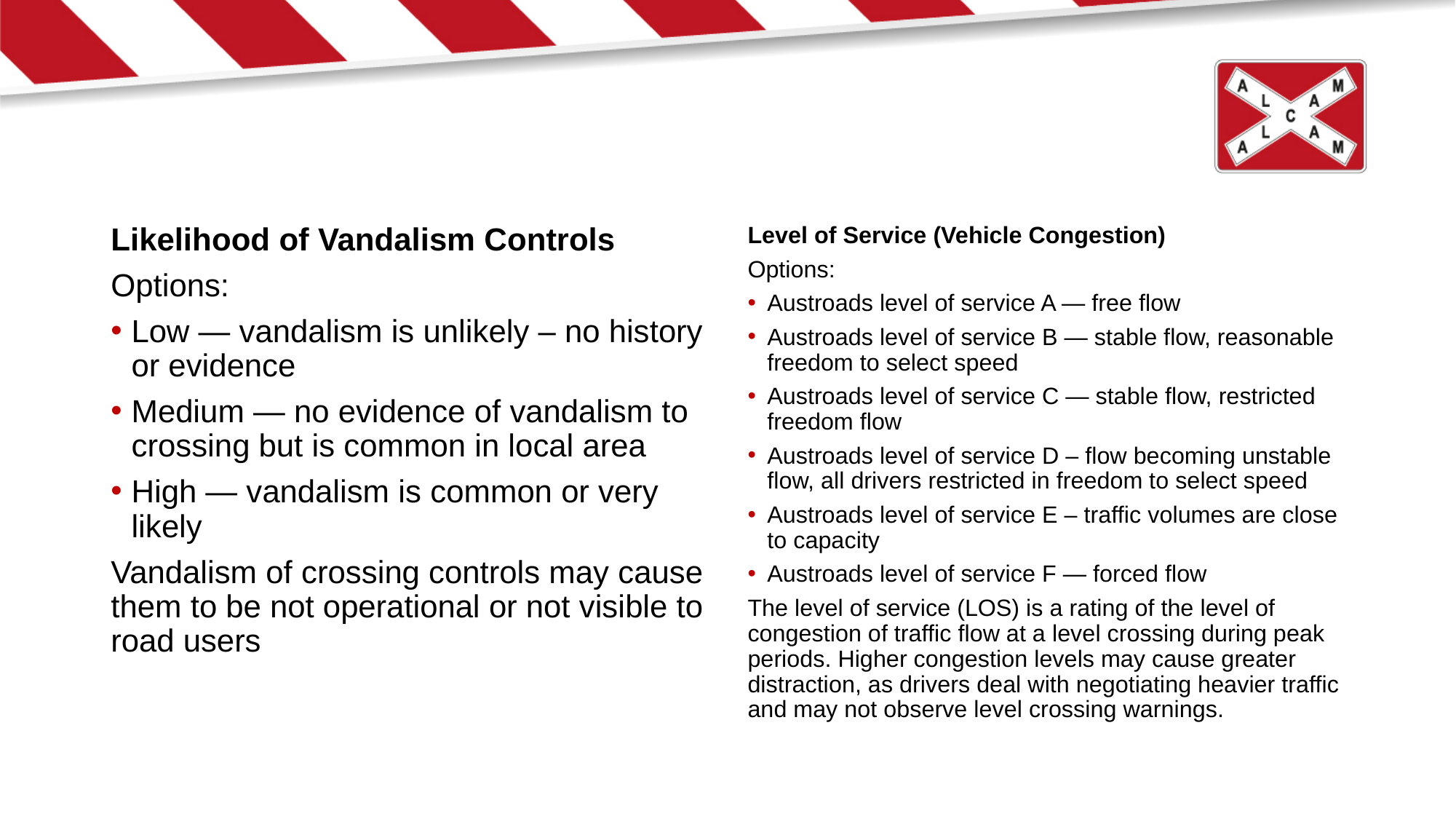

Likelihood of Vandalism Controls
Options:
Low — vandalism is unlikely – no history or evidence
Medium — no evidence of vandalism to crossing but is common in local area
High — vandalism is common or very likely
Vandalism of crossing controls may cause them to be not operational or not visible to road users

Level of Service (Vehicle Congestion)
Options:
Austroads level of service A — free flow
Austroads level of service B — stable flow, reasonable freedom to select speed
Austroads level of service C — stable flow, restricted freedom flow
Austroads level of service D – flow becoming unstable flow, all drivers restricted in freedom to select speed
Austroads level of service E – traffic volumes are close to capacity
Austroads level of service F — forced flow
The level of service (LOS) is a rating of the level of congestion of traffic flow at a level crossing during peak periods. Higher congestion levels may cause greater distraction, as drivers deal with negotiating heavier traffic and may not observe level crossing warnings.